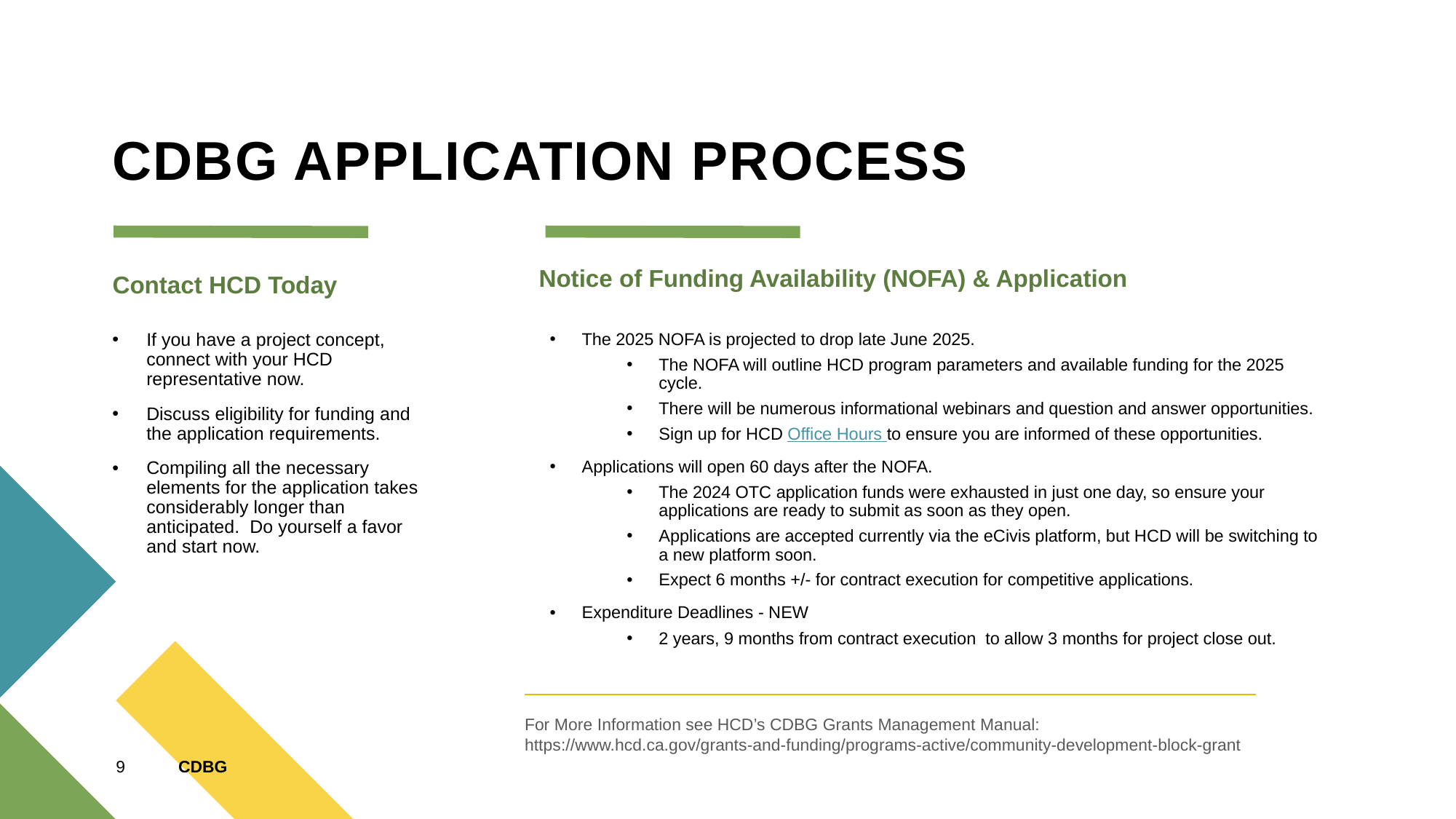

# CDBG APPLICATION PROCESS

Notice of Funding Availability (NOFA) & Application
Contact HCD Today
If you have a project concept, connect with your HCD representative now.
Discuss eligibility for funding and the application requirements.
Compiling all the necessary elements for the application takes considerably longer than anticipated.  Do yourself a favor and start now.

The 2025 NOFA is projected to drop late June 2025.
The NOFA will outline HCD program parameters and available funding for the 2025 cycle.
There will be numerous informational webinars and question and answer opportunities.
Sign up for HCD Office Hours to ensure you are informed of these opportunities.
Applications will open 60 days after the NOFA.
The 2024 OTC application funds were exhausted in just one day, so ensure your applications are ready to submit as soon as they open.
Applications are accepted currently via the eCivis platform, but HCD will be switching to a new platform soon.
Expect 6 months +/- for contract execution for competitive applications.
Expenditure Deadlines - NEW
2 years, 9 months from contract execution  to allow 3 months for project close out.

For More Information see HCD’s CDBG Grants Management Manual:
https://www.hcd.ca.gov/grants-and-funding/programs-active/community-development-block-grant
9
CDBG